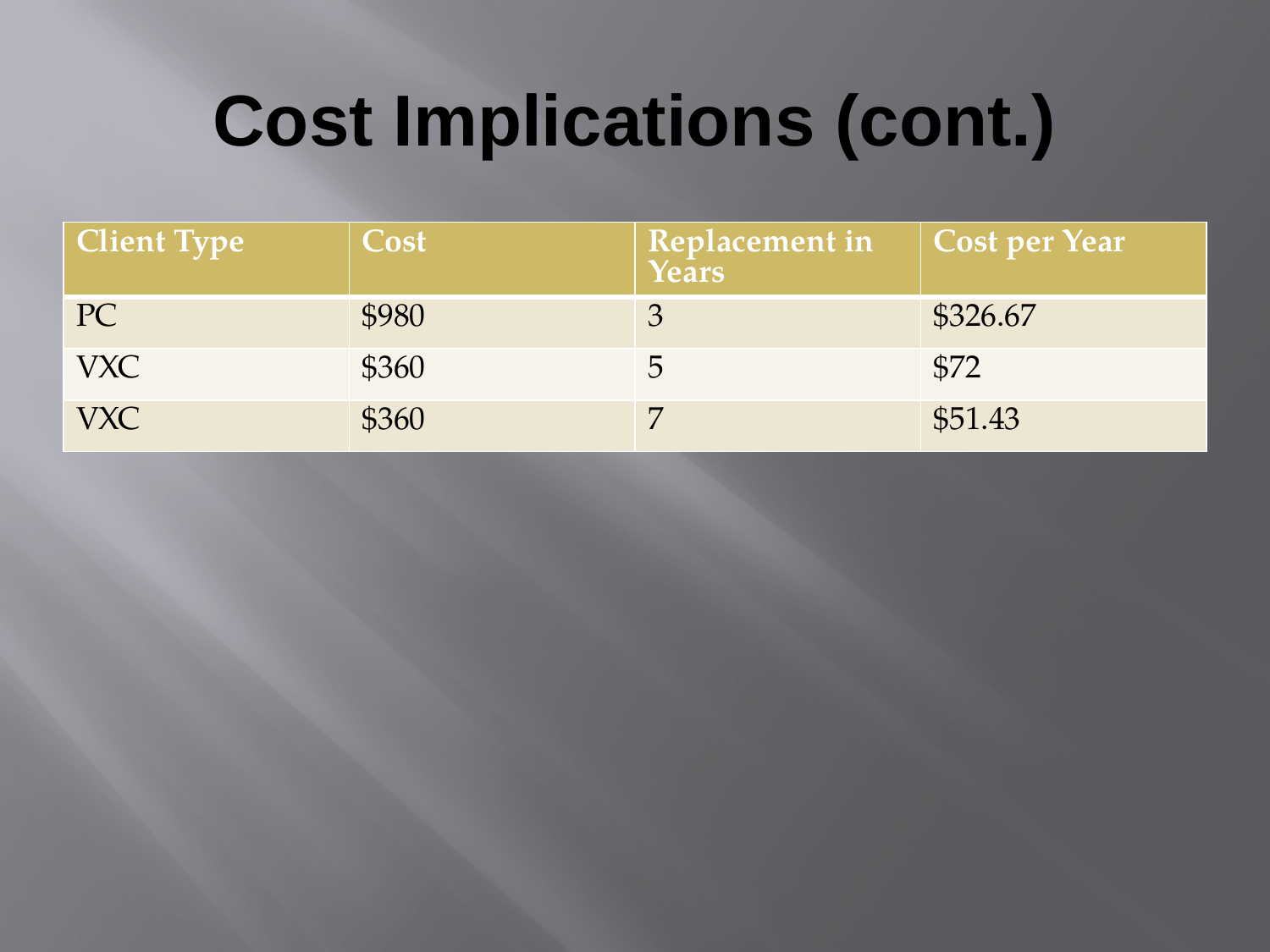

# Cost Implications (cont.)
| Client Type | Cost | Replacement in Years | Cost per Year |
| --- | --- | --- | --- |
| PC | $980 | 3 | $326.67 |
| VXC | $360 | 5 | $72 |
| VXC | $360 | 7 | $51.43 |